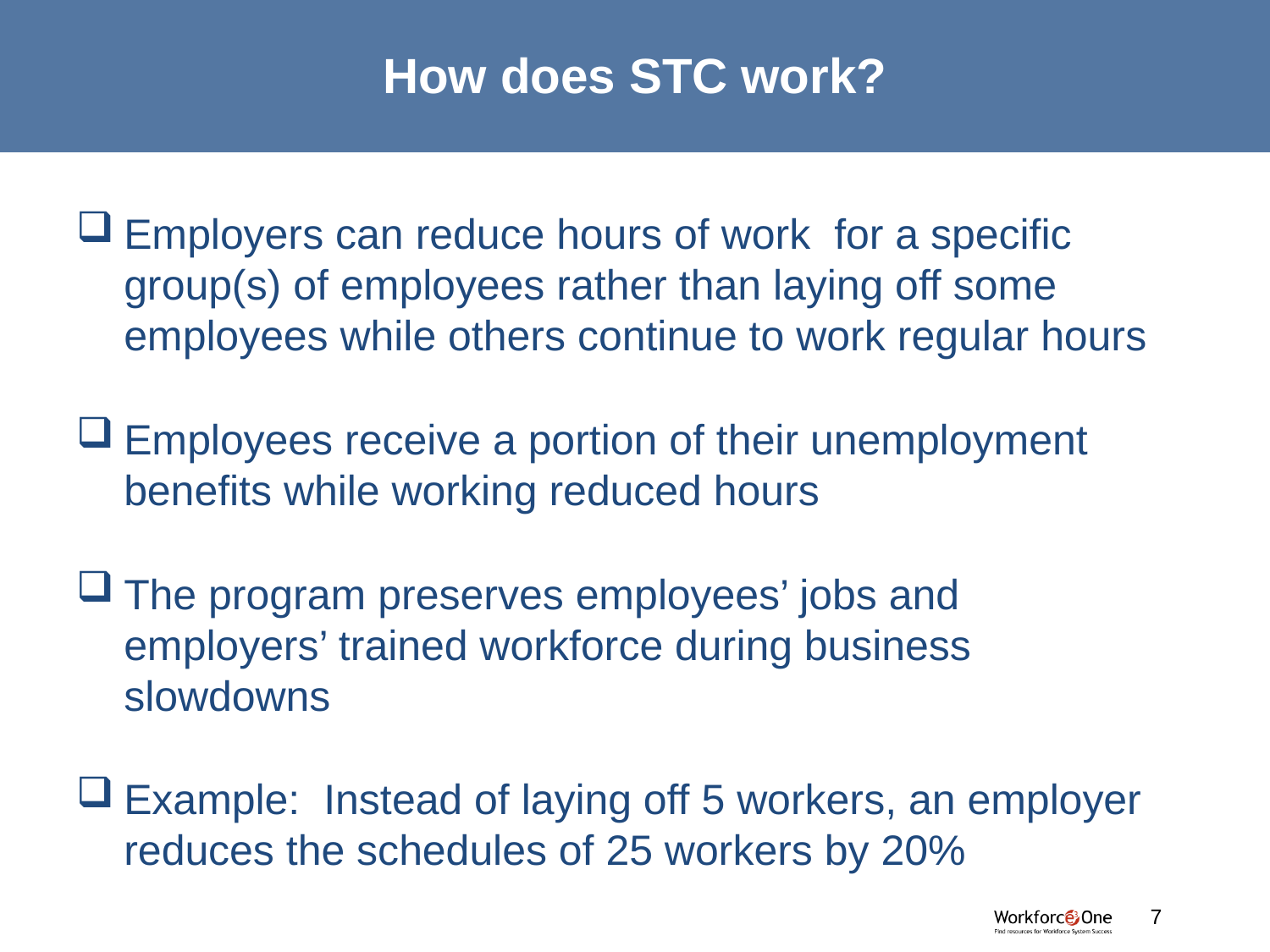

# How does STC work?
Employers can reduce hours of work  for a specific group(s) of employees rather than laying off some employees while others continue to work regular hours
Employees receive a portion of their unemployment benefits while working reduced hours
The program preserves employees’ jobs and employers’ trained workforce during business slowdowns
Example:  Instead of laying off 5 workers, an employer reduces the schedules of 25 workers by 20%
#
7